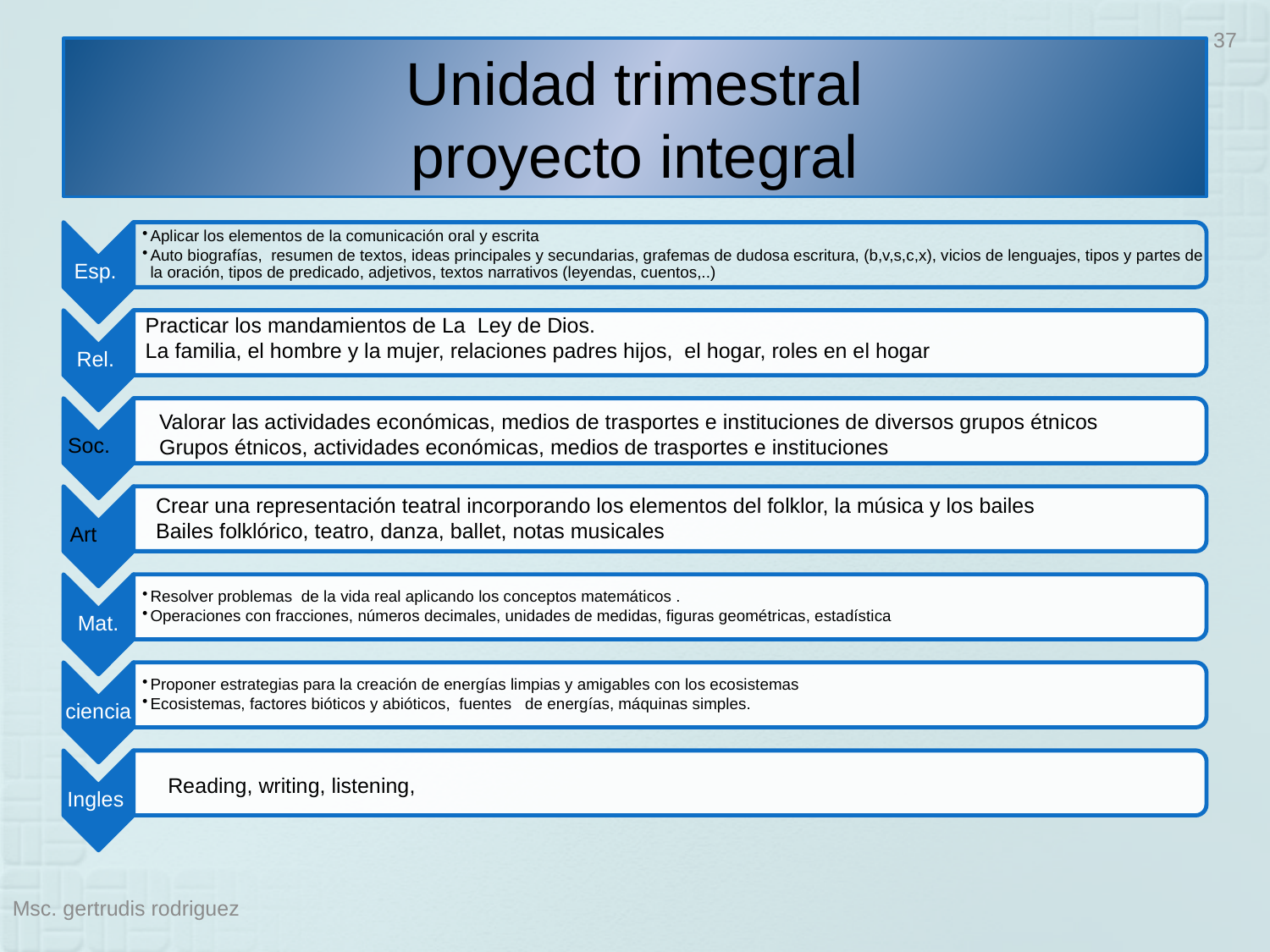

37
# Unidad trimestral proyecto integral
Esp.
Aplicar los elementos de la comunicación oral y escrita
Auto biografías,  resumen de textos, ideas principales y secundarias, grafemas de dudosa escritura, (b,v,s,c,x), vicios de lenguajes, tipos y partes de la oración, tipos de predicado, adjetivos, textos narrativos (leyendas, cuentos,..)
Rel.

Mat.
Resolver problemas  de la vida real aplicando los conceptos matemáticos .
Operaciones con fracciones, números decimales, unidades de medidas, figuras geométricas, estadística
ciencia
Proponer estrategias para la creación de energías limpias y amigables con los ecosistemas
Ecosistemas, factores bióticos y abióticos,  fuentes   de energías, máquinas simples.
Ingles
Practicar los mandamientos de La  Ley de Dios.
La familia, el hombre y la mujer, relaciones padres hijos,  el hogar, roles en el hogar
Valorar las actividades económicas, medios de trasportes e instituciones de diversos grupos étnicos
Grupos étnicos, actividades económicas, medios de trasportes e instituciones

Soc.
Crear una representación teatral incorporando los elementos del folklor, la música y los bailes
Bailes folklórico, teatro, danza, ballet, notas musicales

Art
Reading, writing, listening,
Msc. gertrudis rodriguez